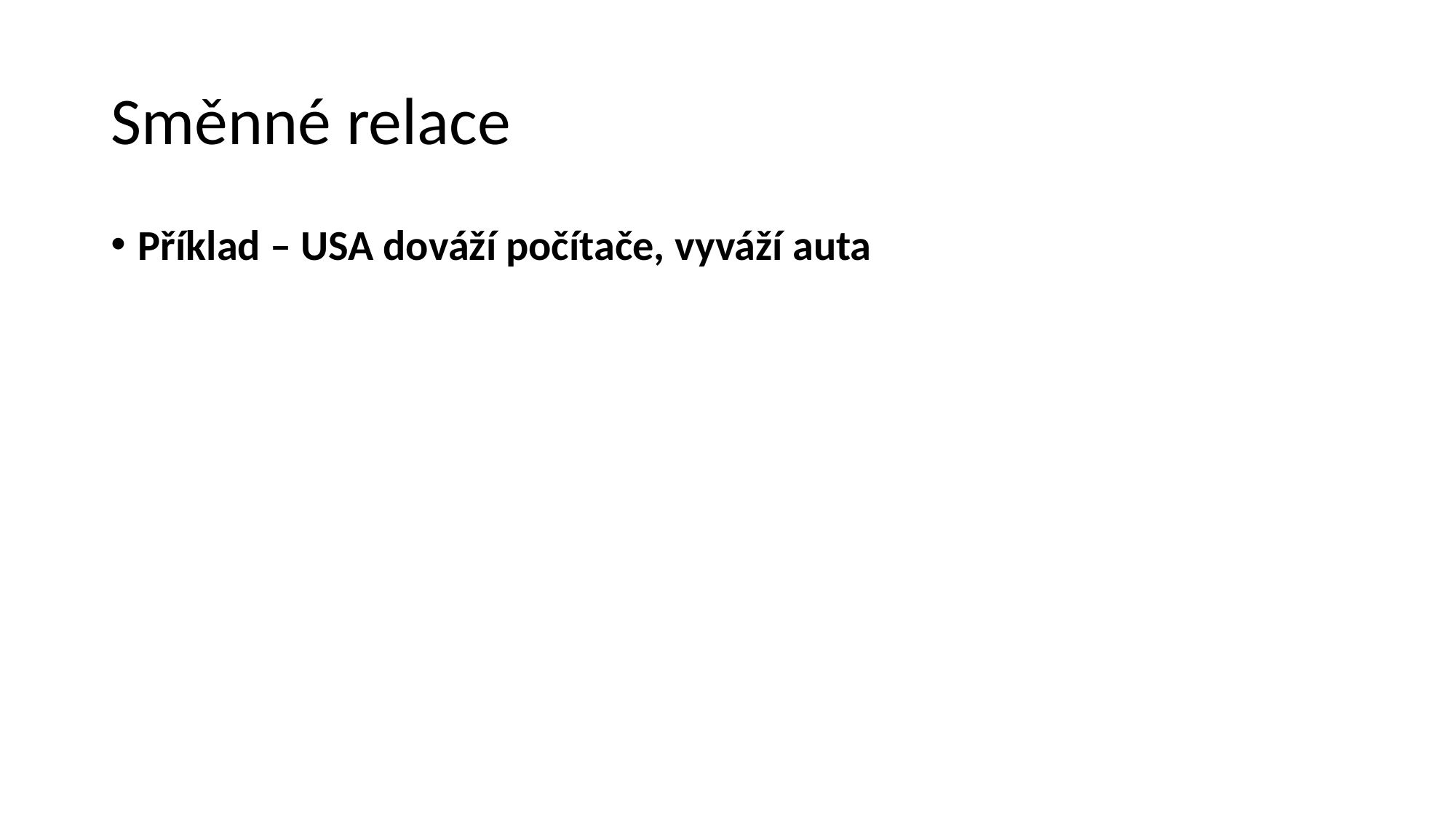

# Směnné relace
Příklad – USA dováží počítače, vyváží auta